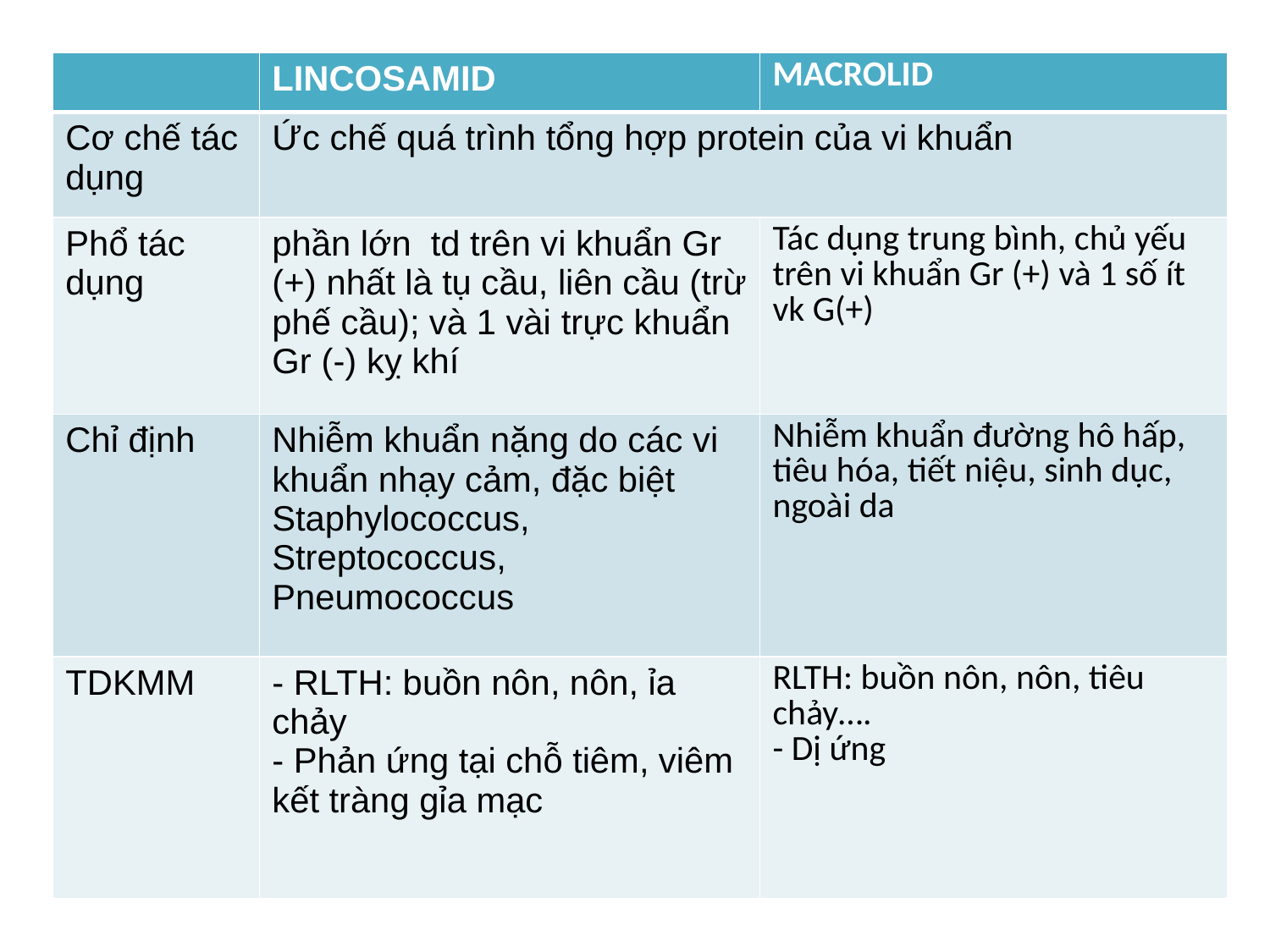

#
|  | LINCOSAMID | MACROLID |
| --- | --- | --- |
| Cơ chế tác dụng | Ức chế quá trình tổng hợp protein của vi khuẩn |  |
| Phổ tác dụng | phần lớn td trên vi khuẩn Gr (+) nhất là tụ cầu, liên cầu (trừ phế cầu); và 1 vài trực khuẩn Gr (-) kỵ khí | Tác dụng trung bình, chủ yếu trên vi khuẩn Gr (+) và 1 số ít vk G(+) |
| Chỉ định | Nhiễm khuẩn nặng do các vi khuẩn nhạy cảm, đặc biệt Staphylococcus, Streptococcus, Pneumococcus | Nhiễm khuẩn đường hô hấp, tiêu hóa, tiết niệu, sinh dục, ngoài da |
| TDKMM | - RLTH: buồn nôn, nôn, ỉa chảy - Phản ứng tại chỗ tiêm, viêm kết tràng gỉa mạc | RLTH: buồn nôn, nôn, tiêu chảy…. - Dị ứng |